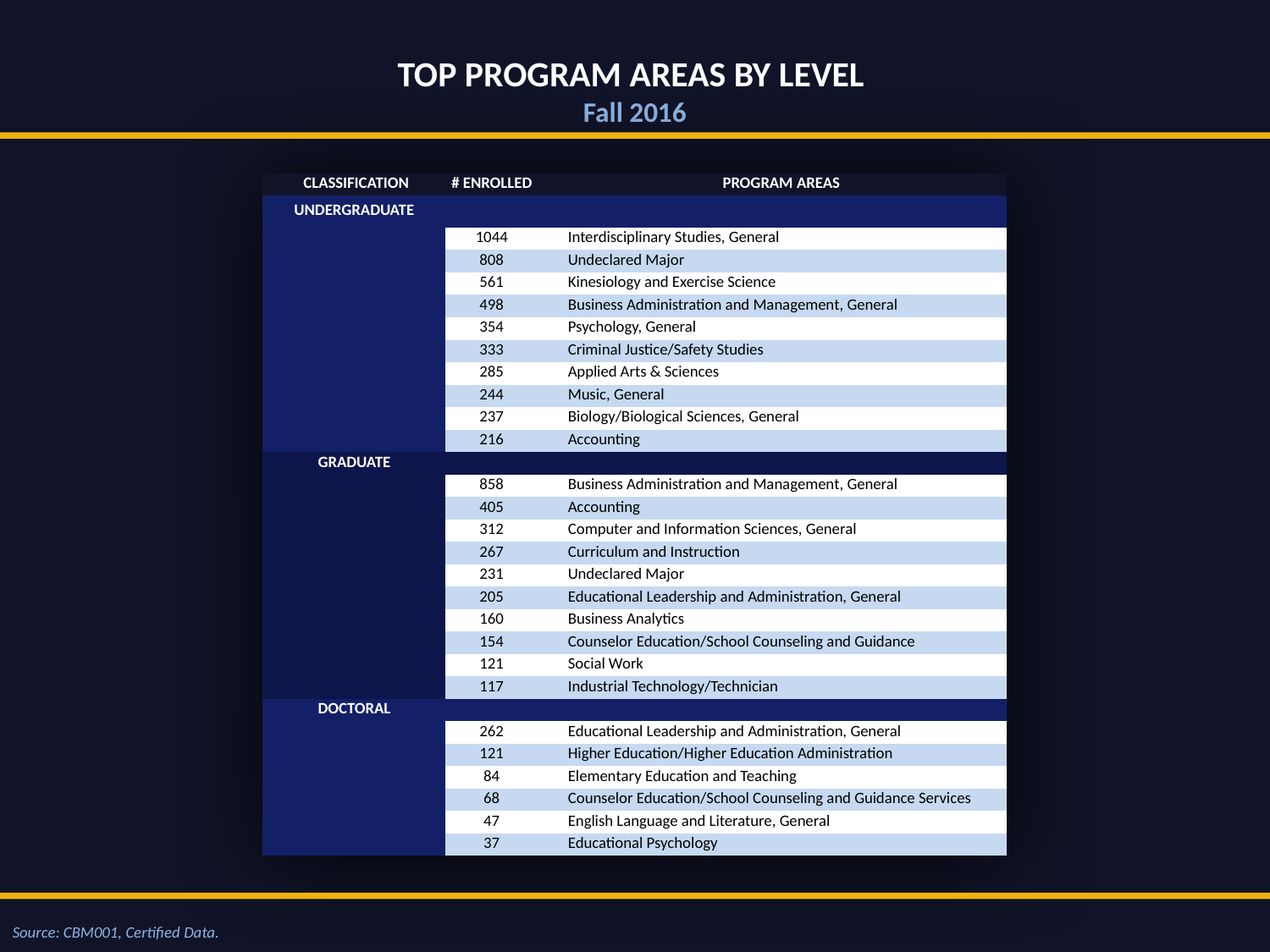

Top Program AREAS by Level
Fall 2016

| Classification | # Enrolled |  | Program AREAS |
| --- | --- | --- | --- |
| Undergraduate |  |  |  |
|  | 1044 |  | Interdisciplinary Studies, General |
|  | 808 |  | Undeclared Major |
|  | 561 |  | Kinesiology and Exercise Science |
|  | 498 |  | Business Administration and Management, General |
|  | 354 |  | Psychology, General |
|  | 333 |  | Criminal Justice/Safety Studies |
|  | 285 |  | Applied Arts & Sciences |
|  | 244 |  | Music, General |
|  | 237 |  | Biology/Biological Sciences, General |
|  | 216 |  | Accounting |
| GRADUATE |  |  |  |
|  | 858 |  | Business Administration and Management, General |
|  | 405 |  | Accounting |
|  | 312 |  | Computer and Information Sciences, General |
|  | 267 |  | Curriculum and Instruction |
|  | 231 |  | Undeclared Major |
|  | 205 |  | Educational Leadership and Administration, General |
|  | 160 |  | Business Analytics |
|  | 154 |  | Counselor Education/School Counseling and Guidance |
|  | 121 |  | Social Work |
|  | 117 |  | Industrial Technology/Technician |
| Doctoral |  |  |  |
|  | 262 |  | Educational Leadership and Administration, General |
|  | 121 |  | Higher Education/Higher Education Administration |
|  | 84 |  | Elementary Education and Teaching |
|  | 68 |  | Counselor Education/School Counseling and Guidance Services |
|  | 47 |  | English Language and Literature, General |
|  | 37 |  | Educational Psychology |

Source: CBM001, Certified Data.